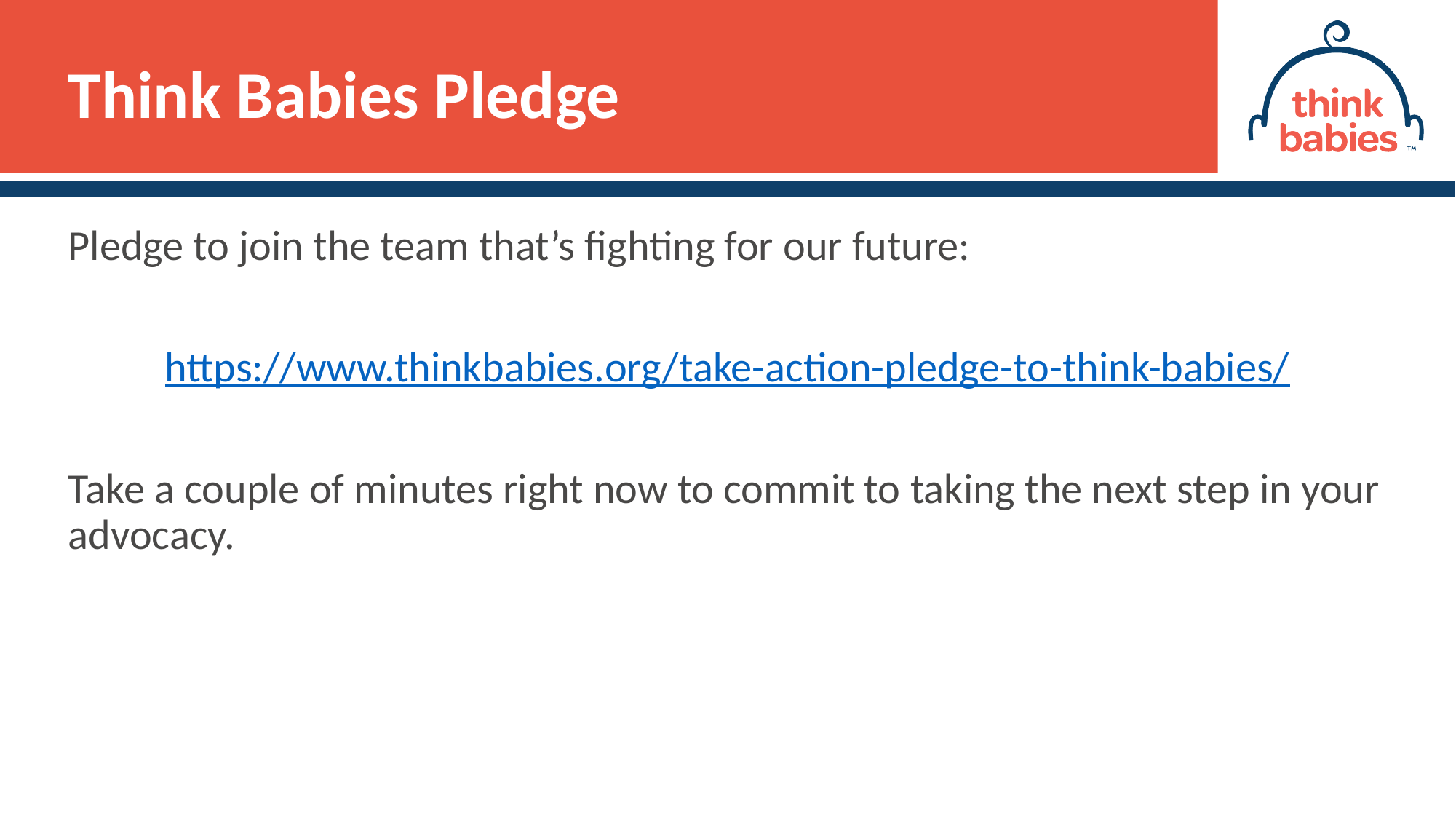

# Think Babies Pledge
Pledge to join the team that’s fighting for our future:

https://www.thinkbabies.org/take-action-pledge-to-think-babies/

Take a couple of minutes right now to commit to taking the next step in your advocacy.